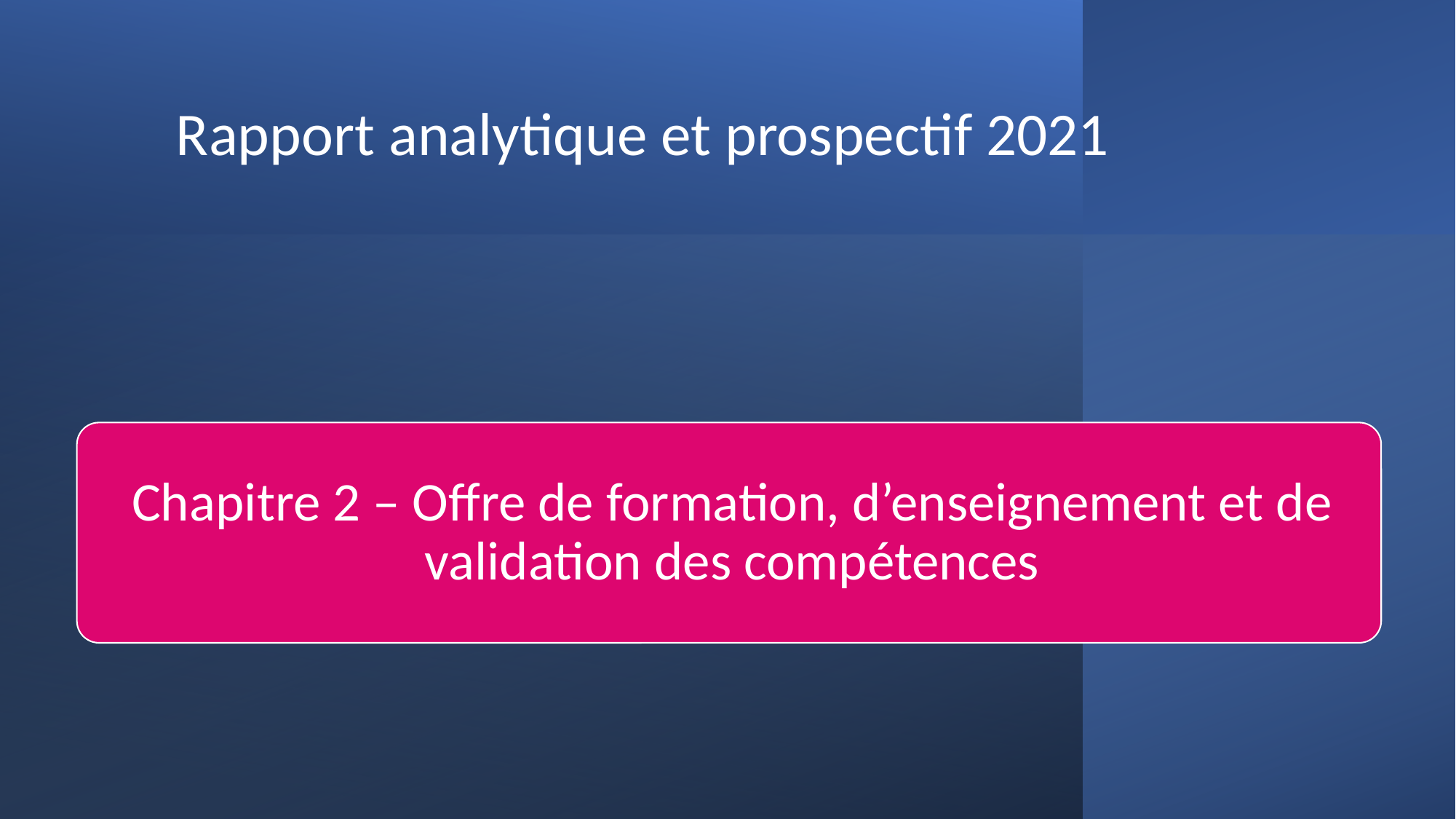

# Rapport analytique et prospectif 2021
Chapitre 2 – Offre de formation, d’enseignement et de validation des compétences